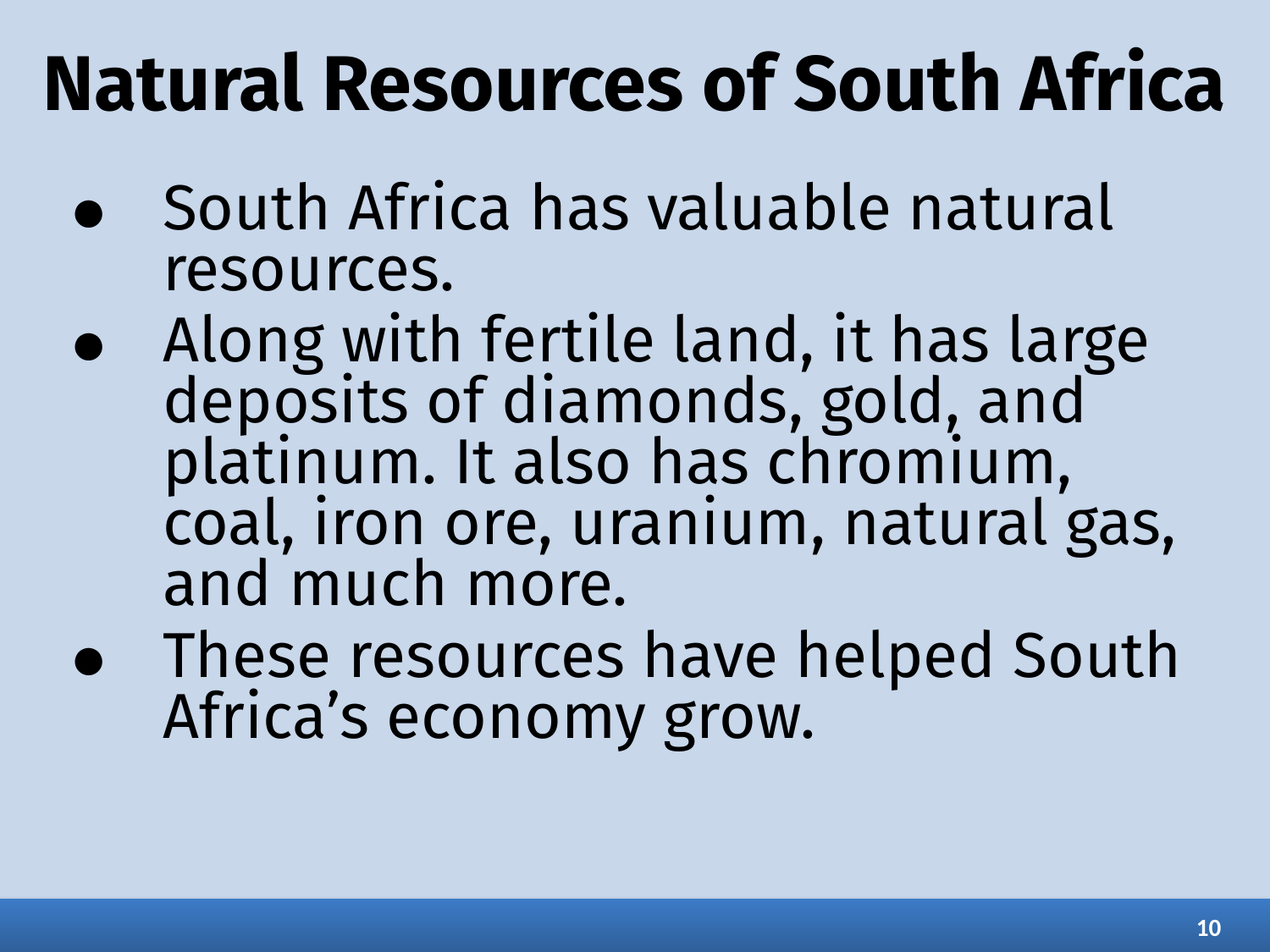

# Natural Resources of South Africa
South Africa has valuable natural resources.
Along with fertile land, it has large deposits of diamonds, gold, and platinum. It also has chromium, coal, iron ore, uranium, natural gas, and much more.
These resources have helped South Africa’s economy grow.
10